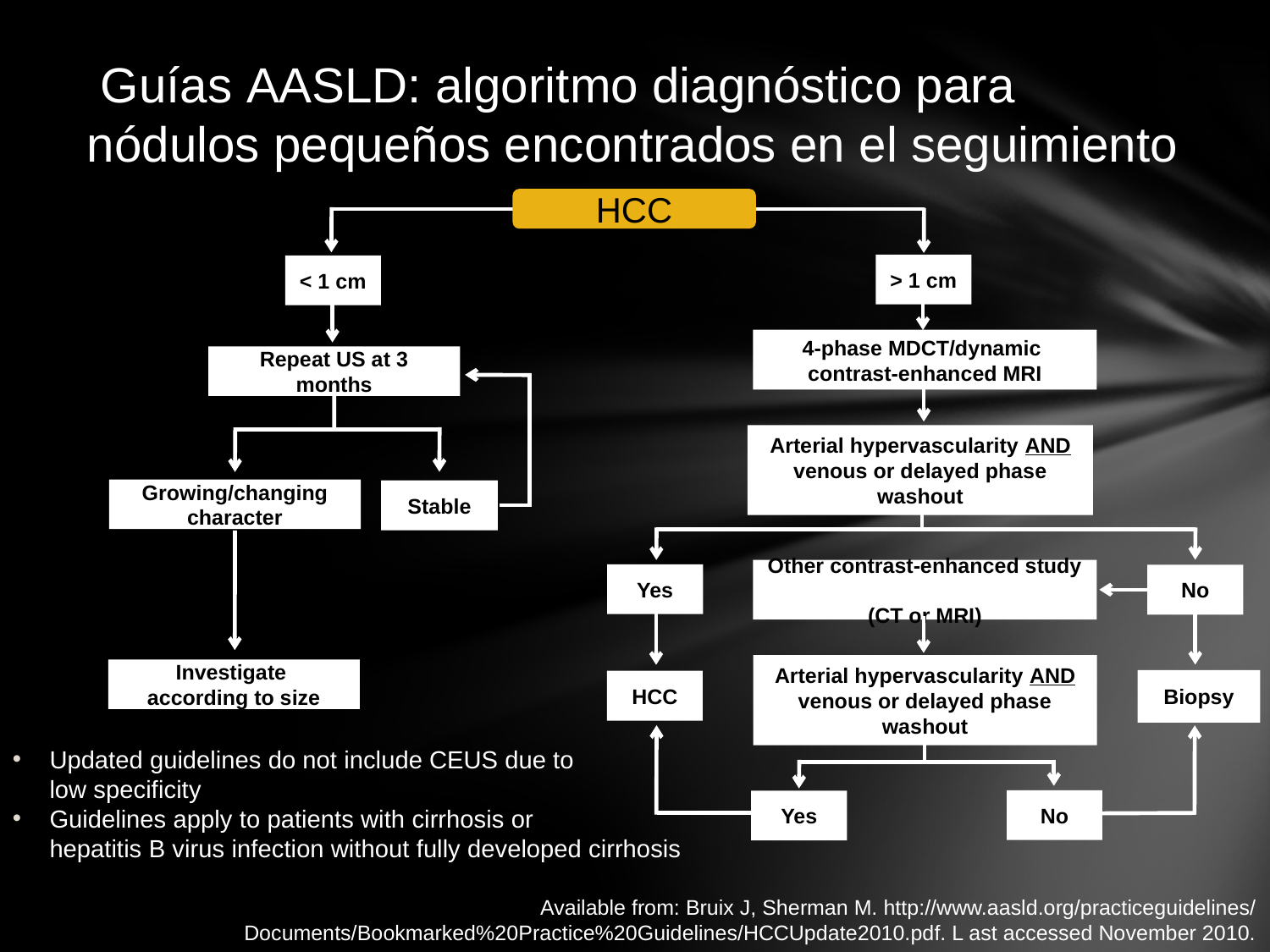

Guías AASLD: algoritmo diagnóstico para nódulos pequeños encontrados en el seguimiento
HCC
> 1 cm
< 1 cm
4-phase MDCT/dynamic
contrast-enhanced MRI
Repeat US at 3 months
Arterial hypervascularity AND
venous or delayed phase washout
Growing/changing character
Stable
Other contrast-enhanced study
(CT or MRI)
Yes
No
Arterial hypervascularity AND
venous or delayed phase washout
Investigate
according to size
Biopsy
HCC
Updated guidelines do not include CEUS due to
low specificity
Guidelines apply to patients with cirrhosis or
hepatitis B virus infection without fully developed cirrhosis

No
Yes
Available from: Bruix J, Sherman M. http://www.aasld.org/practiceguidelines/
Documents/Bookmarked%20Practice%20Guidelines/HCCUpdate2010.pdf. L ast accessed November 2010.